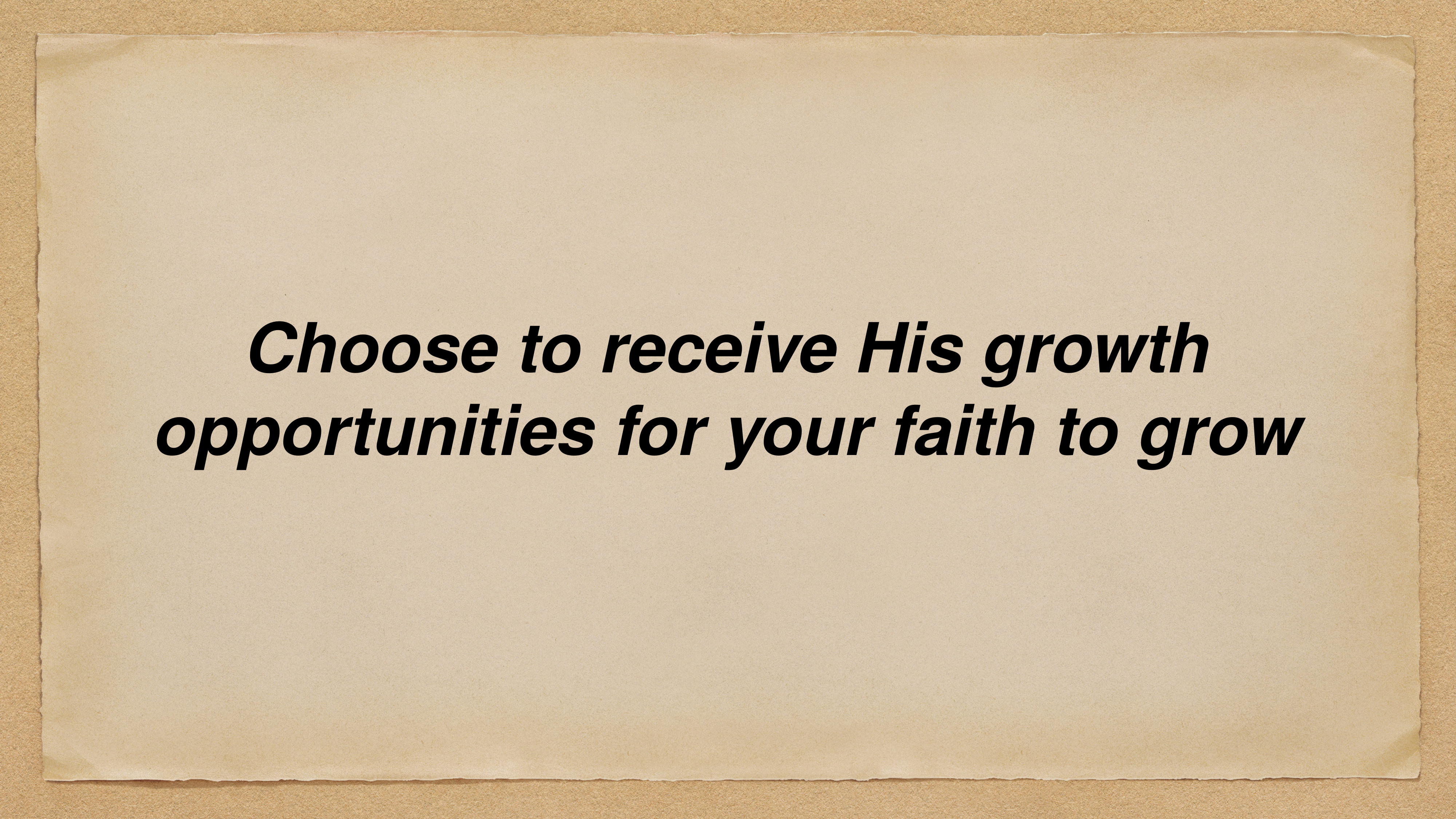

Choose to receive His growth opportunities for your faith to grow